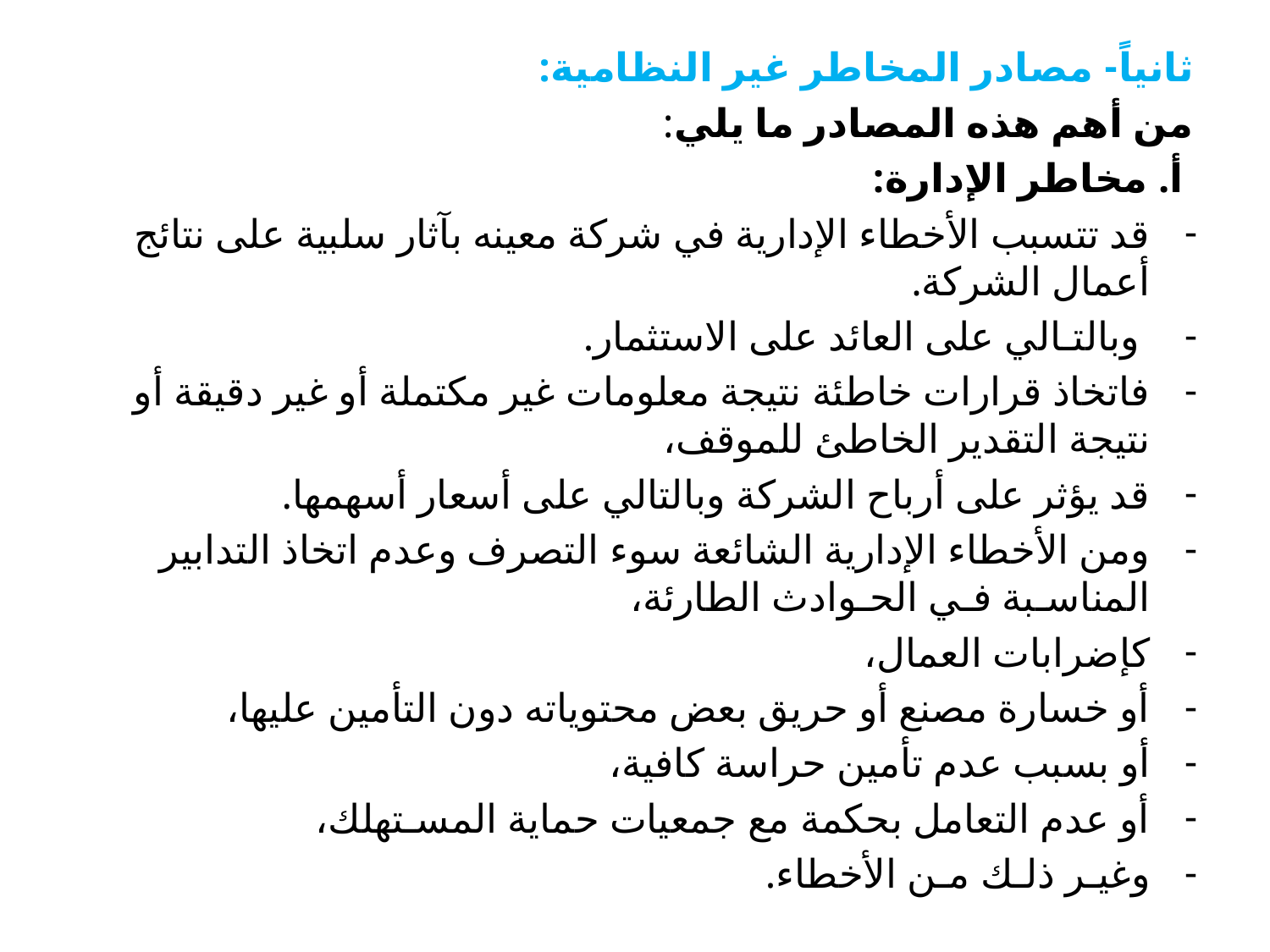

ثانياً- مصادر المخاطر غير النظامية:
من أهم هذه المصادر ما يلي:
 أ. مخاطر الإدارة:
قد تتسبب الأخطاء الإدارية في شركة معينه بآثار سلبية على نتائج أعمال الشركة.
 وبالتـالي على العائد على الاستثمار.
فاتخاذ قرارات خاطئة نتيجة معلومات غير مكتملة أو غير دقيقة أو نتيجة التقدير الخاطئ للموقف،
قد يؤثر على أرباح الشركة وبالتالي على أسعار أسهمها.
ومن الأخطاء الإدارية الشائعة سوء التصرف وعدم اتخاذ التدابير المناسـبة فـي الحـوادث الطارئة،
كإضرابات العمال،
أو خسارة مصنع أو حريق بعض محتوياته دون التأمين عليها،
أو بسبب عدم تأمين حراسة كافية،
أو عدم التعامل بحكمة مع جمعيات حماية المسـتهلك،
وغيـر ذلـك مـن الأخطاء.